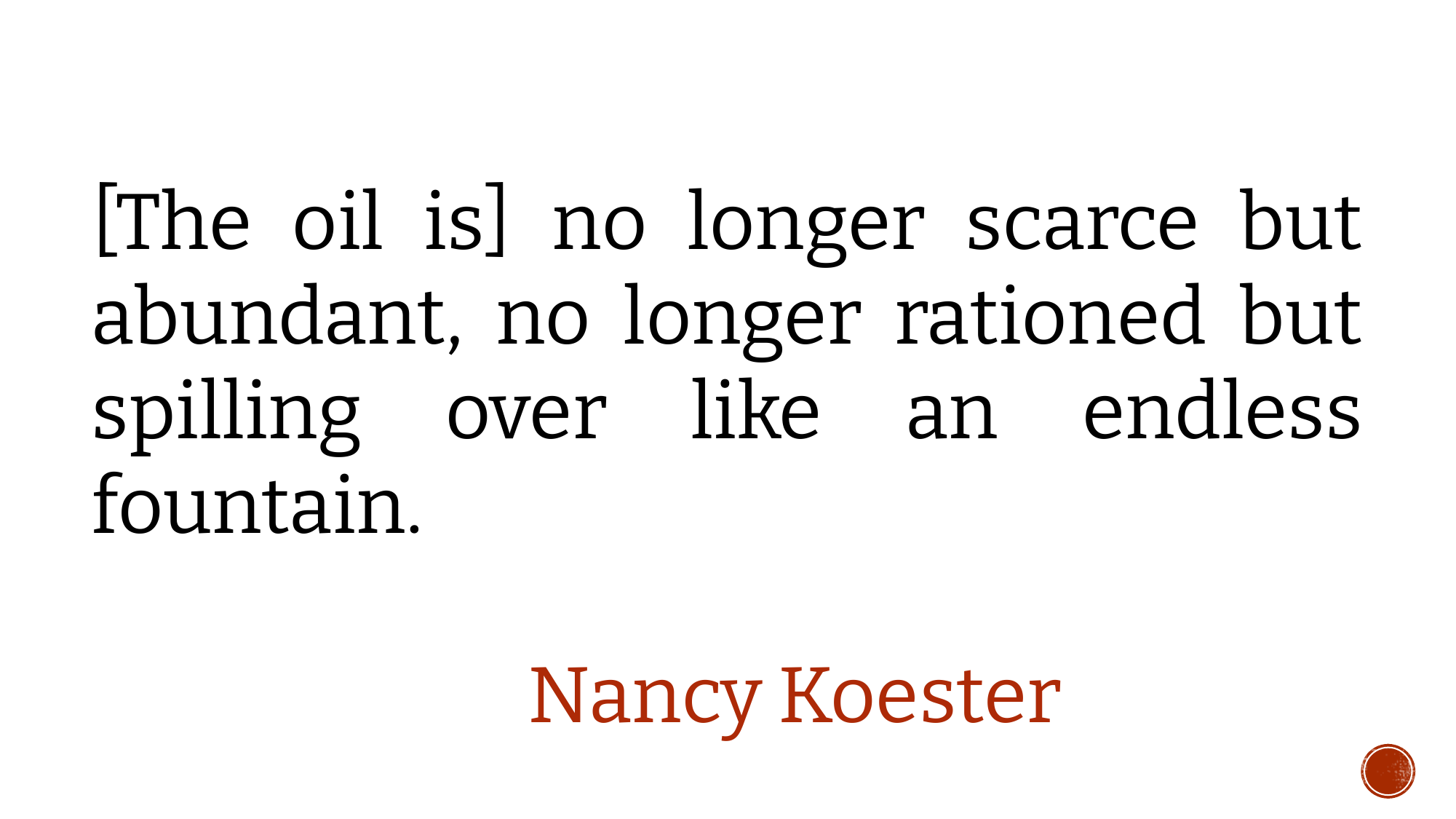

[The oil is] no longer scarce but abundant, no longer rationed but spilling over like an endless fountain.				     																			Nancy Koester